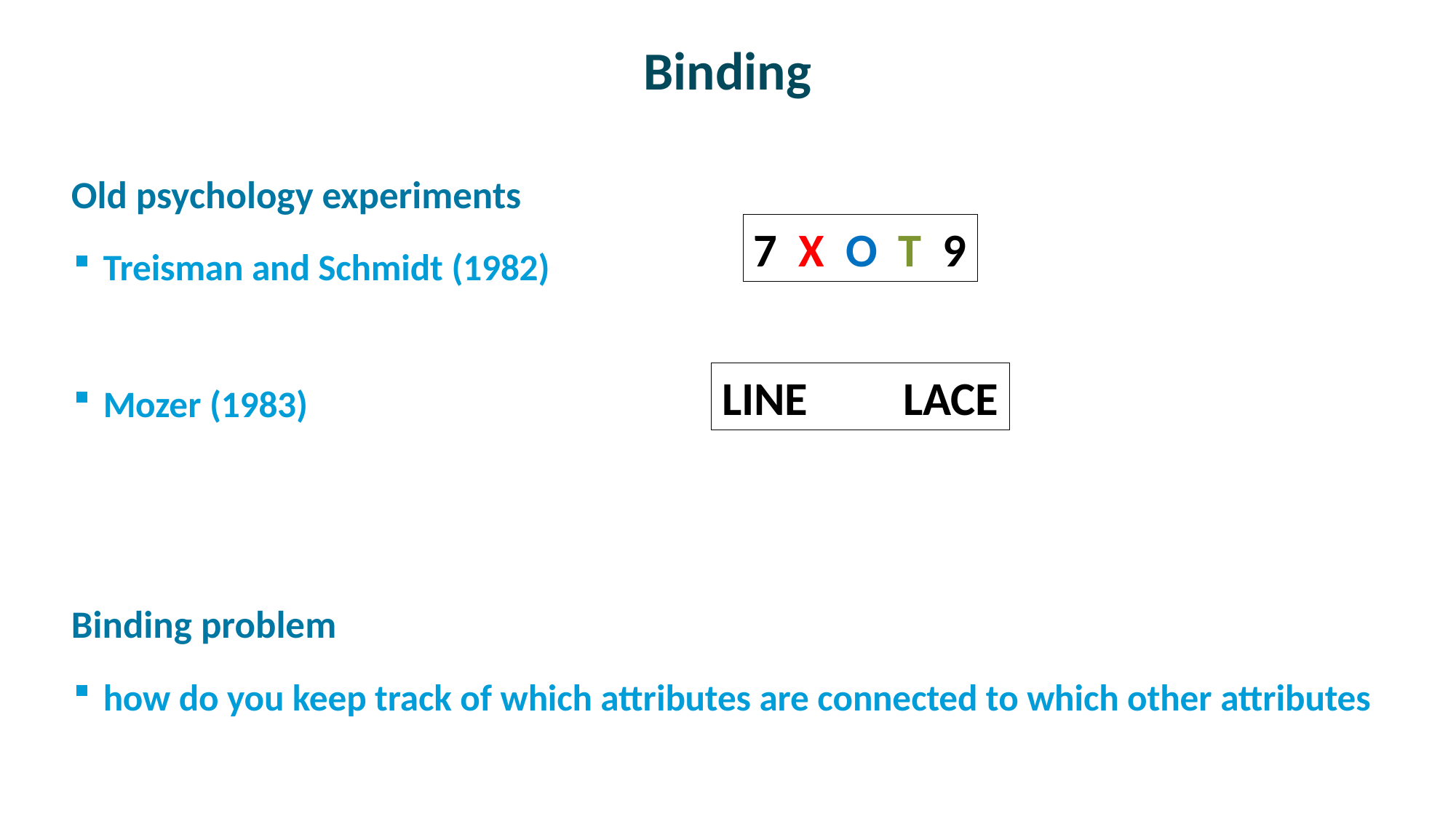

# Binding
Old psychology experiments
Treisman and Schmidt (1982)

Mozer (1983)

Binding problem
how do you keep track of which attributes are connected to which other attributes
7  X  O  T  9
LINE         LACE